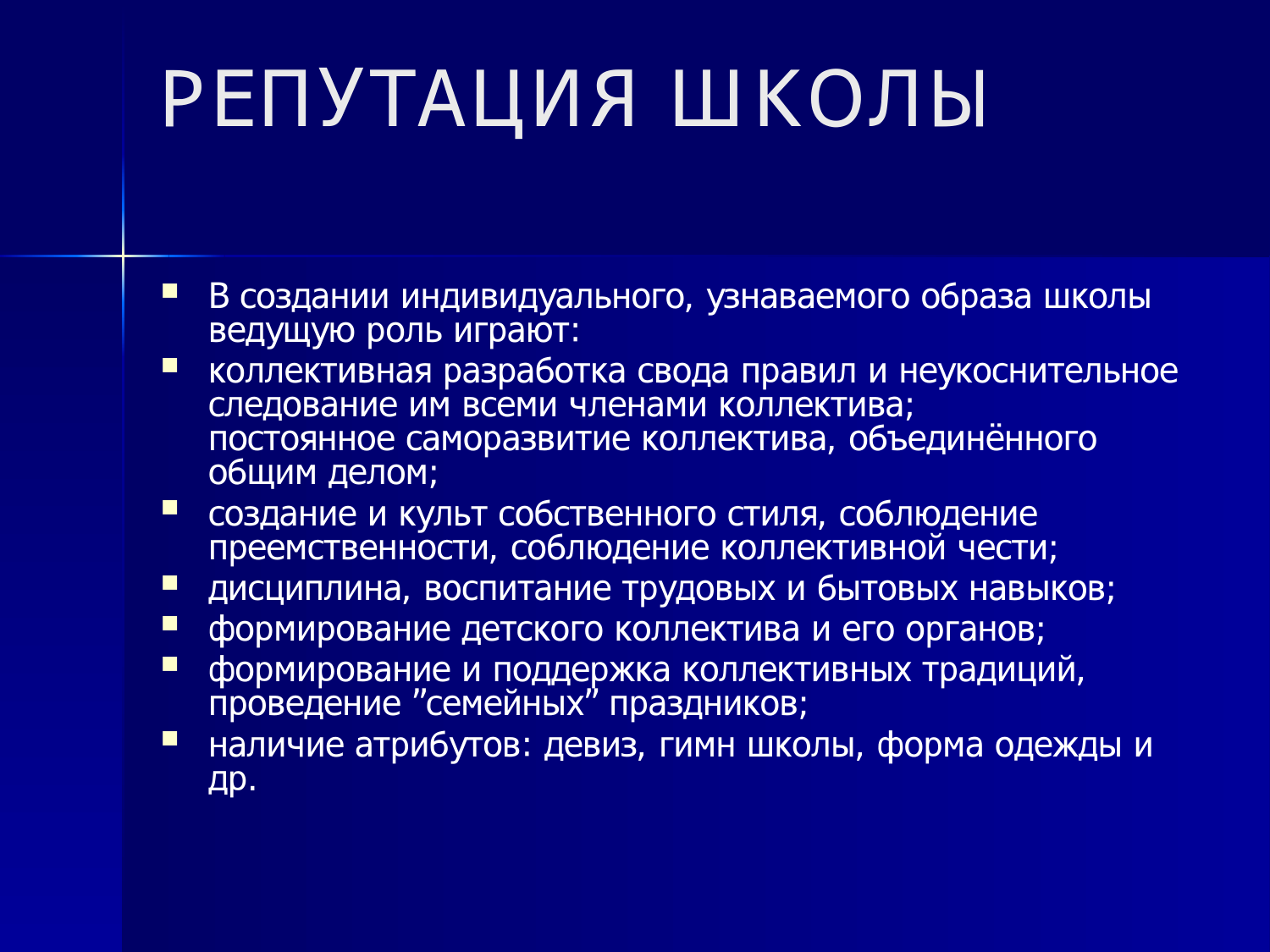

# РЕПУТАЦИЯ ШКОЛЫ
В создании индивидуального, узнаваемого образа школы ведущую роль играют:
коллективная разработка свода правил и неукоснительное следование им всеми членами коллектива;
постоянное саморазвитие коллектива, объединённого общим делом;
создание и культ собственного стиля, соблюдение преемственности, соблюдение коллективной чести;
дисциплина, воспитание трудовых и бытовых навыков;
формирование детского коллектива и его органов;
формирование и поддержка коллективных традиций, проведение ”семейных” праздников;
наличие атрибутов: девиз, гимн школы, форма одежды и др.